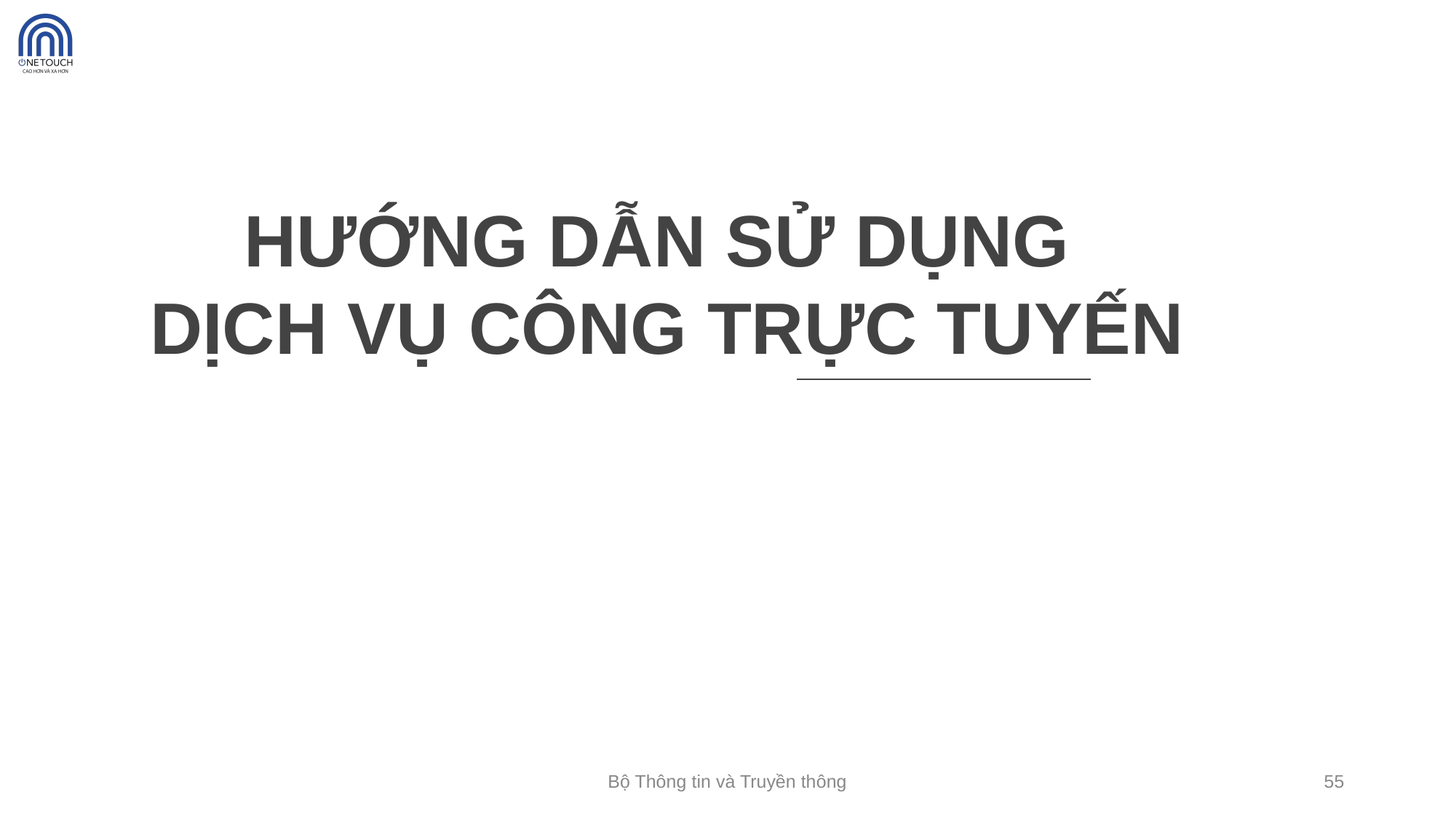

HƯỚNG DẪN SỬ DỤNG
DỊCH VỤ CÔNG TRỰC TUYẾN
Bộ Thông tin và Truyền thông
55